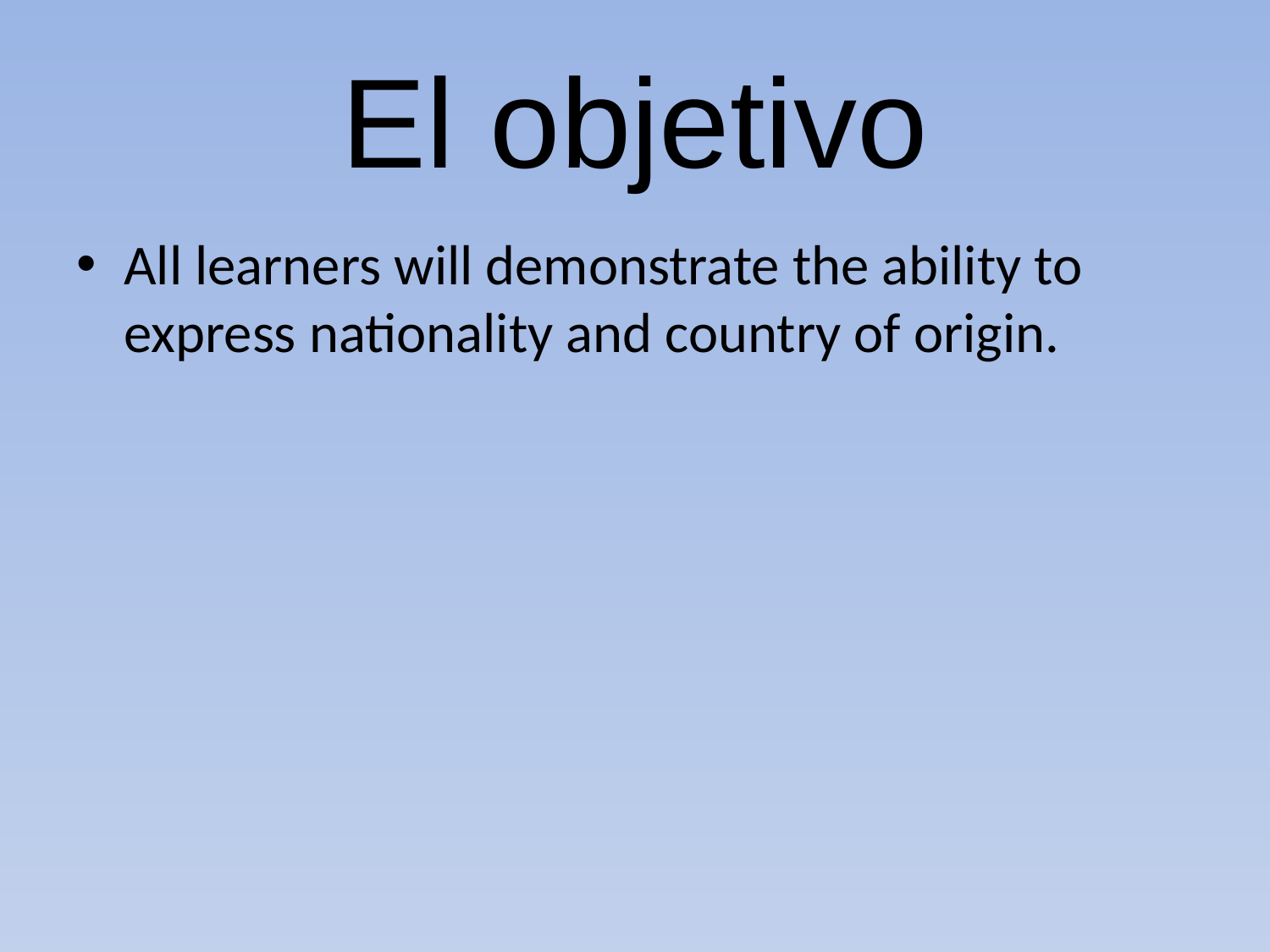

# El objetivo
All learners will demonstrate the ability to express nationality and country of origin.